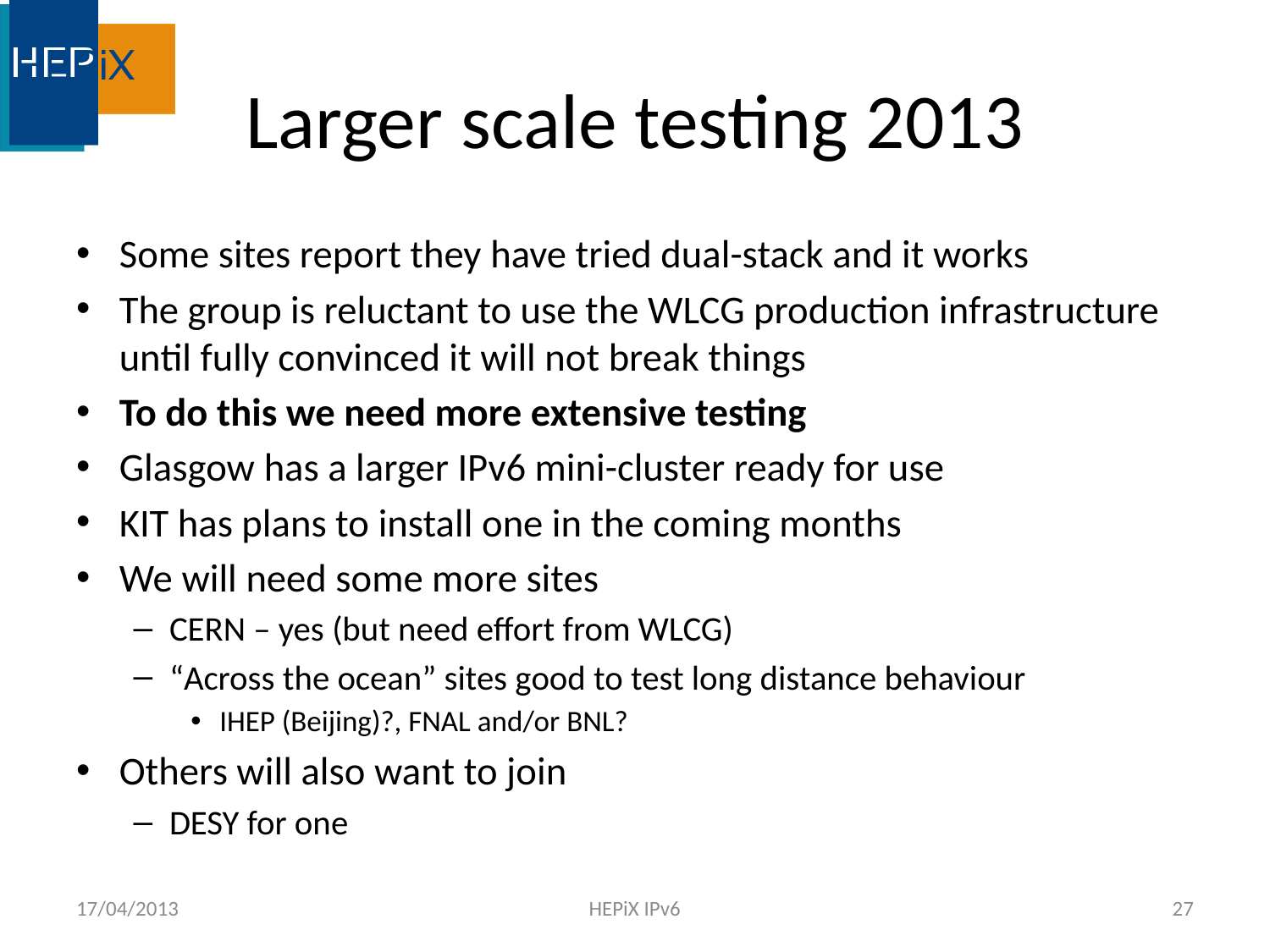

# Larger scale testing 2013
Some sites report they have tried dual-stack and it works
The group is reluctant to use the WLCG production infrastructure until fully convinced it will not break things
To do this we need more extensive testing
Glasgow has a larger IPv6 mini-cluster ready for use
KIT has plans to install one in the coming months
We will need some more sites
CERN – yes (but need effort from WLCG)
“Across the ocean” sites good to test long distance behaviour
IHEP (Beijing)?, FNAL and/or BNL?
Others will also want to join
DESY for one
17/04/2013
HEPiX IPv6
27